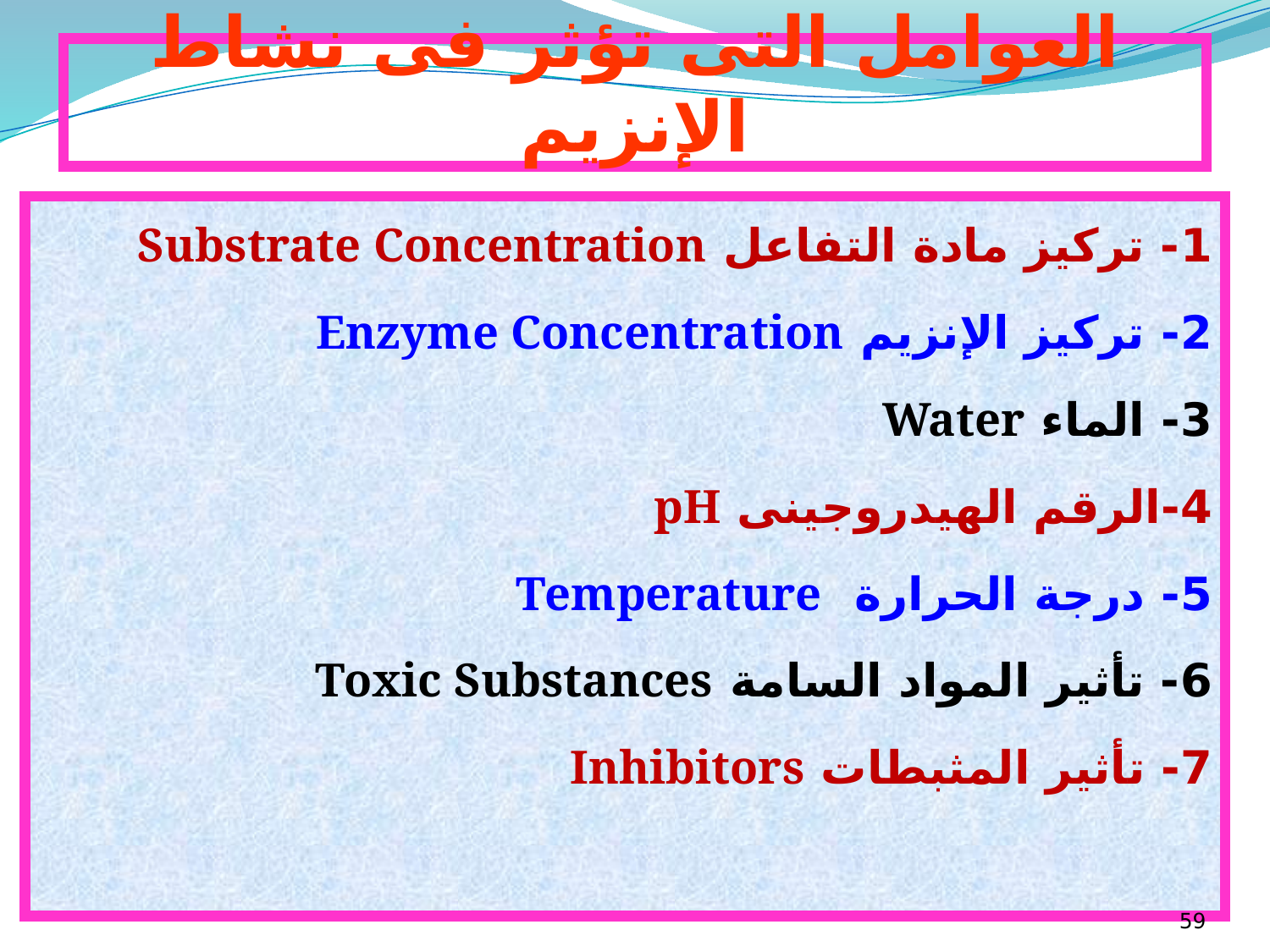

# العوامل التى تؤثر فى نشاط الإنزيم
1- تركيز مادة التفاعل Substrate Concentration
2- تركيز الإنزيم Enzyme Concentration
3- الماء Water
4-الرقم الهيدروجينى pH
5- درجة الحرارة  Temperature
6- تأثير المواد السامة Toxic Substances
7- تأثير المثبطات Inhibitors
59